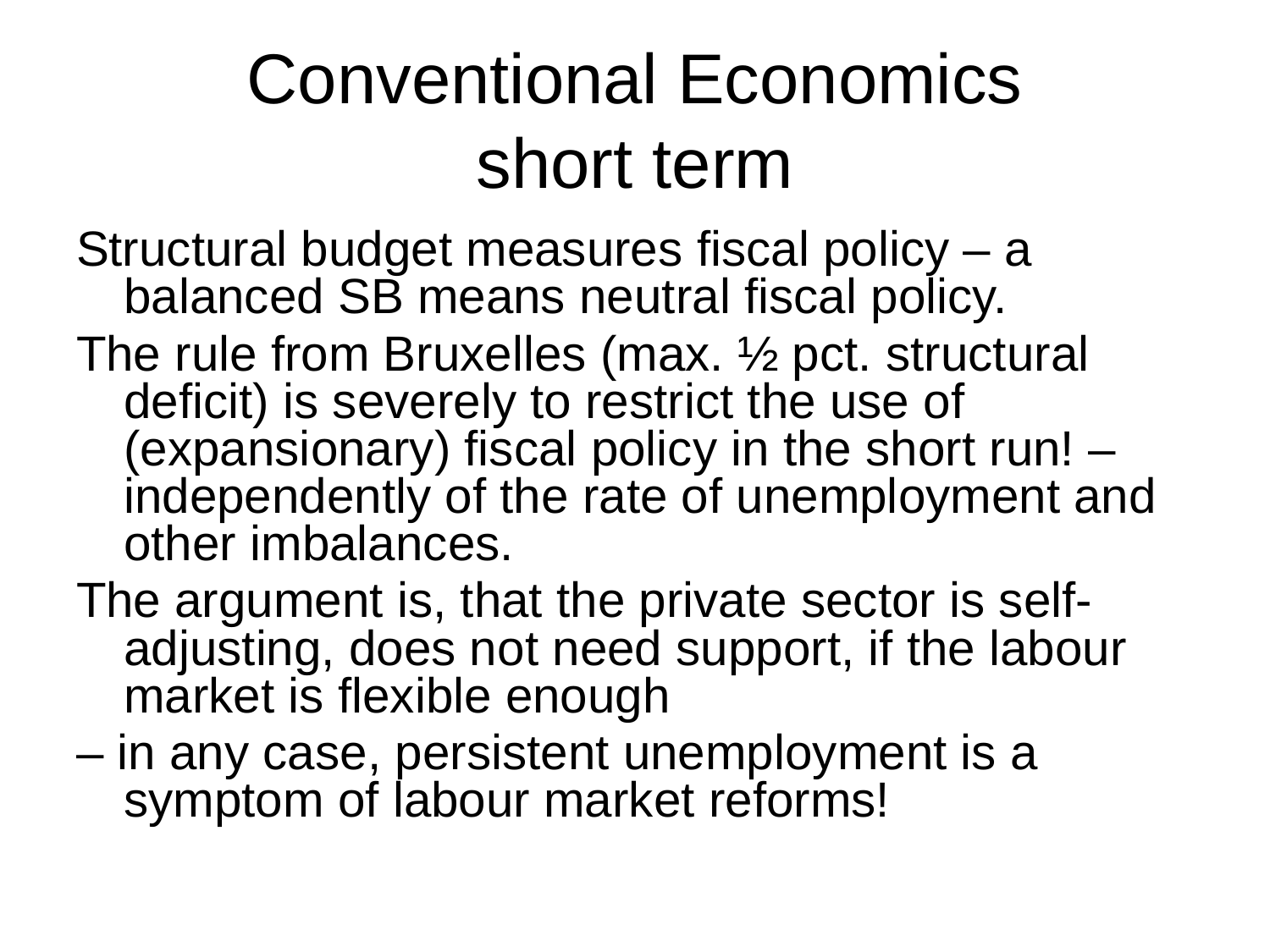

# Conventional Economics short term
Structural budget measures fiscal policy – a balanced SB means neutral fiscal policy.
The rule from Bruxelles (max. ½ pct. structural deficit) is severely to restrict the use of (expansionary) fiscal policy in the short run! – independently of the rate of unemployment and other imbalances.
The argument is, that the private sector is self-adjusting, does not need support, if the labour market is flexible enough
– in any case, persistent unemployment is a symptom of labour market reforms!